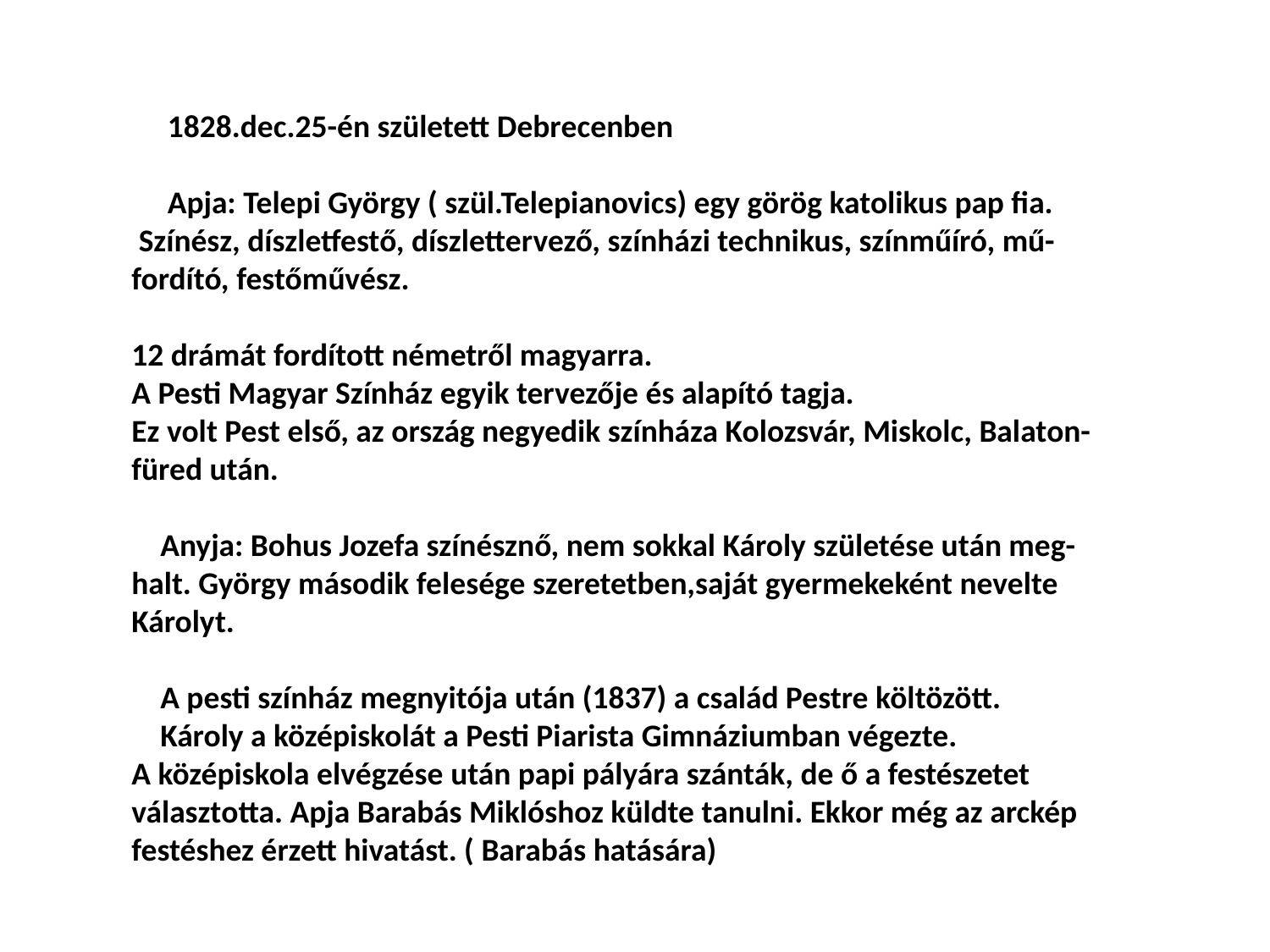

1828.dec.25-én született Debrecenben

     Apja: Telepi György ( szül.Telepianovics) egy görög katolikus pap fia.
 Színész, díszletfestő, díszlettervező, színházi technikus, színműíró, mű-
fordító, festőművész.

12 drámát fordított németről magyarra.
A Pesti Magyar Színház egyik tervezője és alapító tagja.
Ez volt Pest első, az ország negyedik színháza Kolozsvár, Miskolc, Balaton-
füred után.

    Anyja: Bohus Jozefa színésznő, nem sokkal Károly születése után meg-
halt. György második felesége szeretetben,saját gyermekeként nevelte
Károlyt.

    A pesti színház megnyitója után (1837) a család Pestre költözött.
    Károly a középiskolát a Pesti Piarista Gimnáziumban végezte.
A középiskola elvégzése után papi pályára szánták, de ő a festészetet
választotta. Apja Barabás Miklóshoz küldte tanulni. Ekkor még az arckép
festéshez érzett hivatást. ( Barabás hatására)